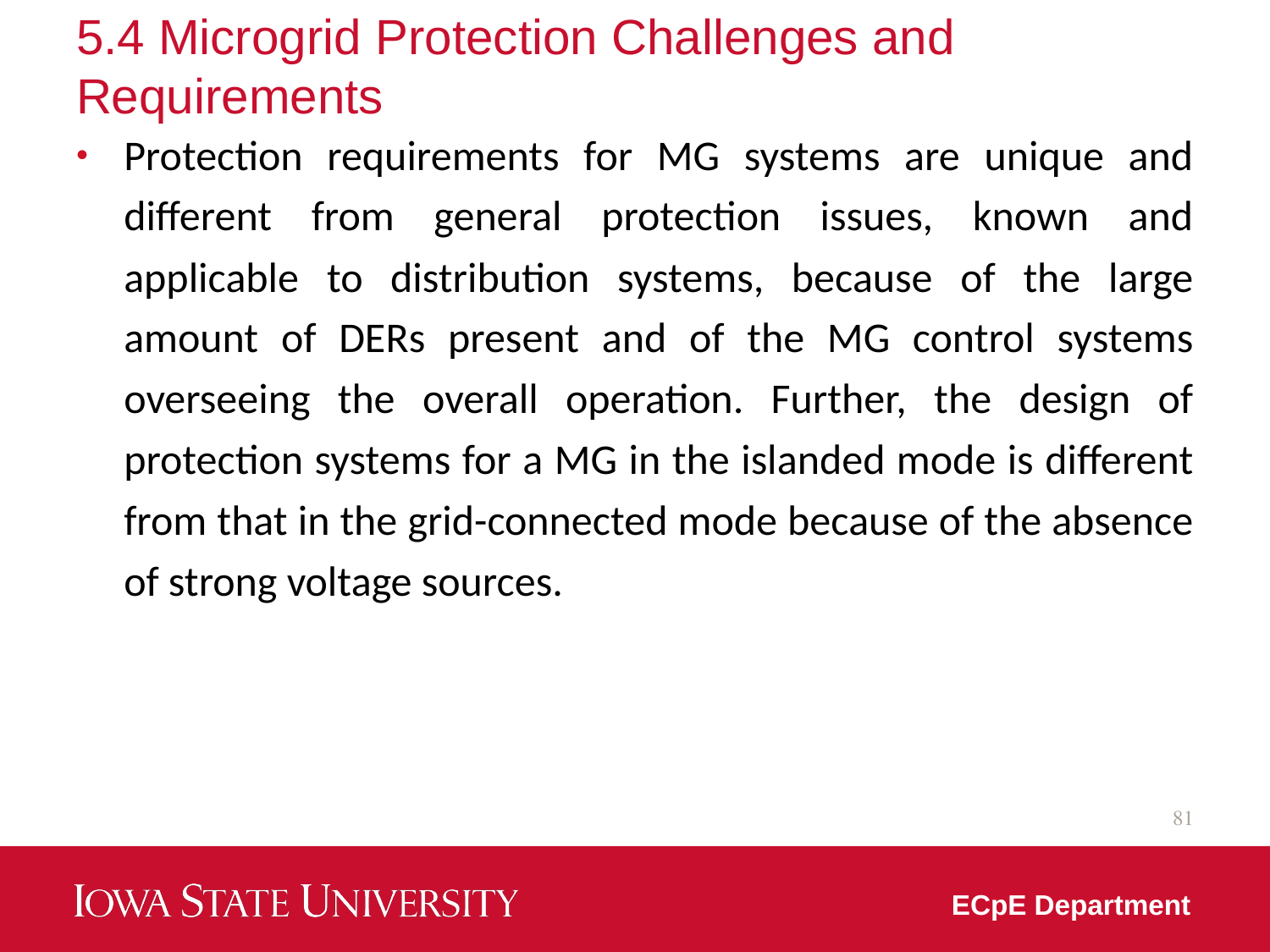

# 5.4 Microgrid Protection Challenges and Requirements
Protection requirements for MG systems are unique and different from general protection issues, known and applicable to distribution systems, because of the large amount of DERs present and of the MG control systems overseeing the overall operation. Further, the design of protection systems for a MG in the islanded mode is different from that in the grid-connected mode because of the absence of strong voltage sources.
81
ECpE Department